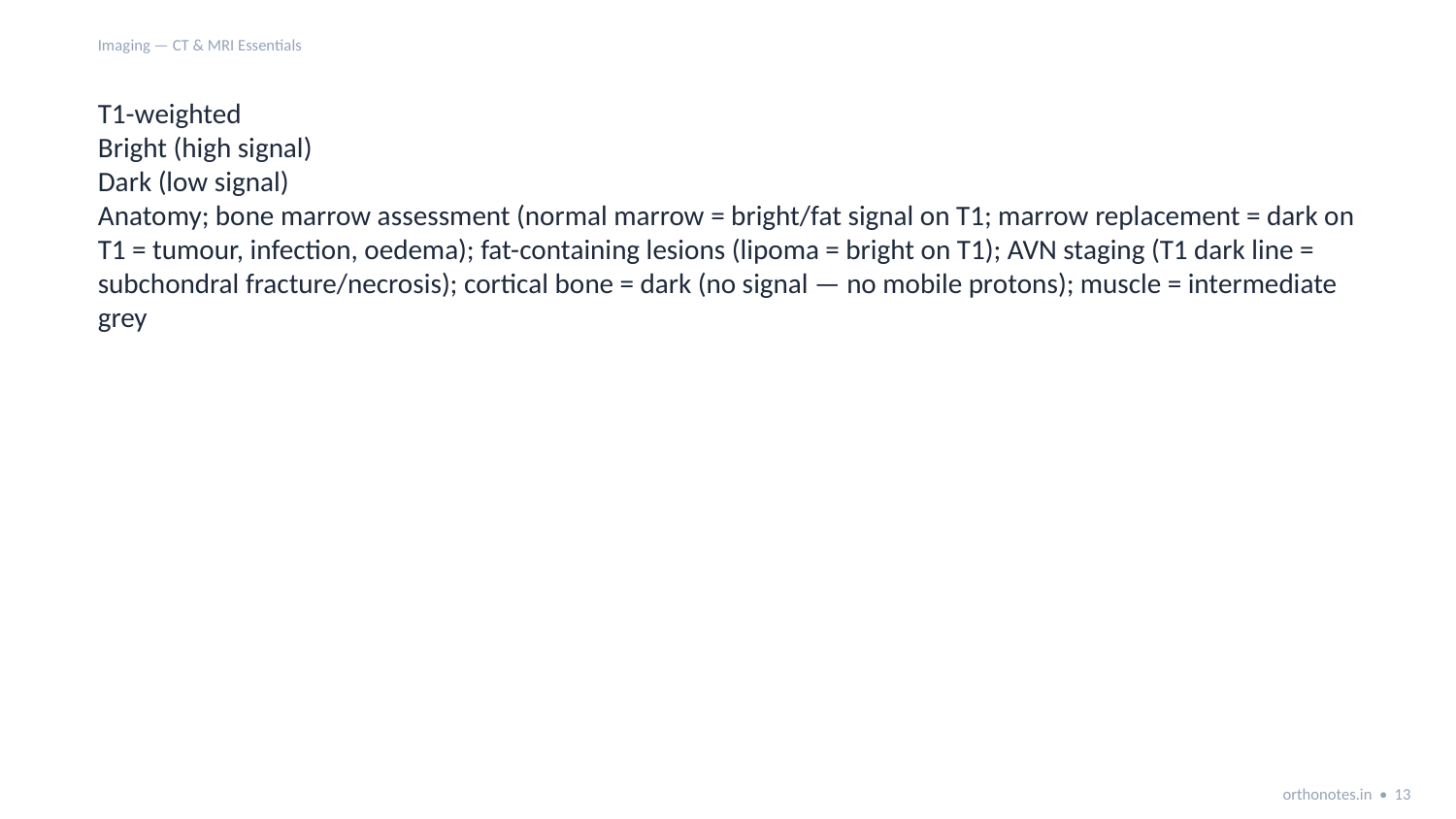

Imaging — CT & MRI Essentials
T1-weighted
Bright (high signal)
Dark (low signal)
Anatomy; bone marrow assessment (normal marrow = bright/fat signal on T1; marrow replacement = dark on T1 = tumour, infection, oedema); fat-containing lesions (lipoma = bright on T1); AVN staging (T1 dark line = subchondral fracture/necrosis); cortical bone = dark (no signal — no mobile protons); muscle = intermediate grey
orthonotes.in  •  13